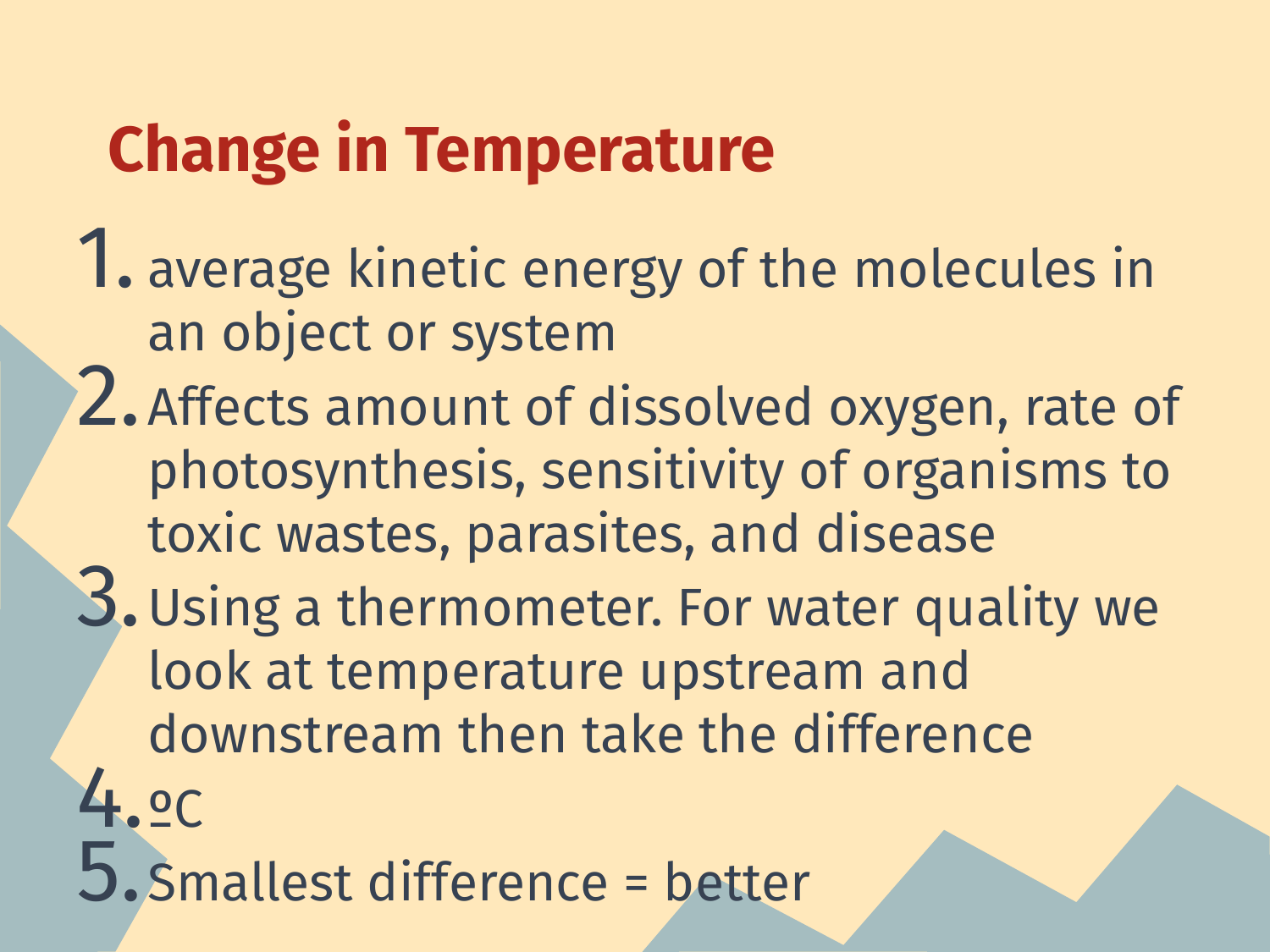

# Change in Temperature
average kinetic energy of the molecules in an object or system
Affects amount of dissolved oxygen, rate of photosynthesis, sensitivity of organisms to toxic wastes, parasites, and disease
Using a thermometer. For water quality we look at temperature upstream and downstream then take the difference
ºC
Smallest difference = better